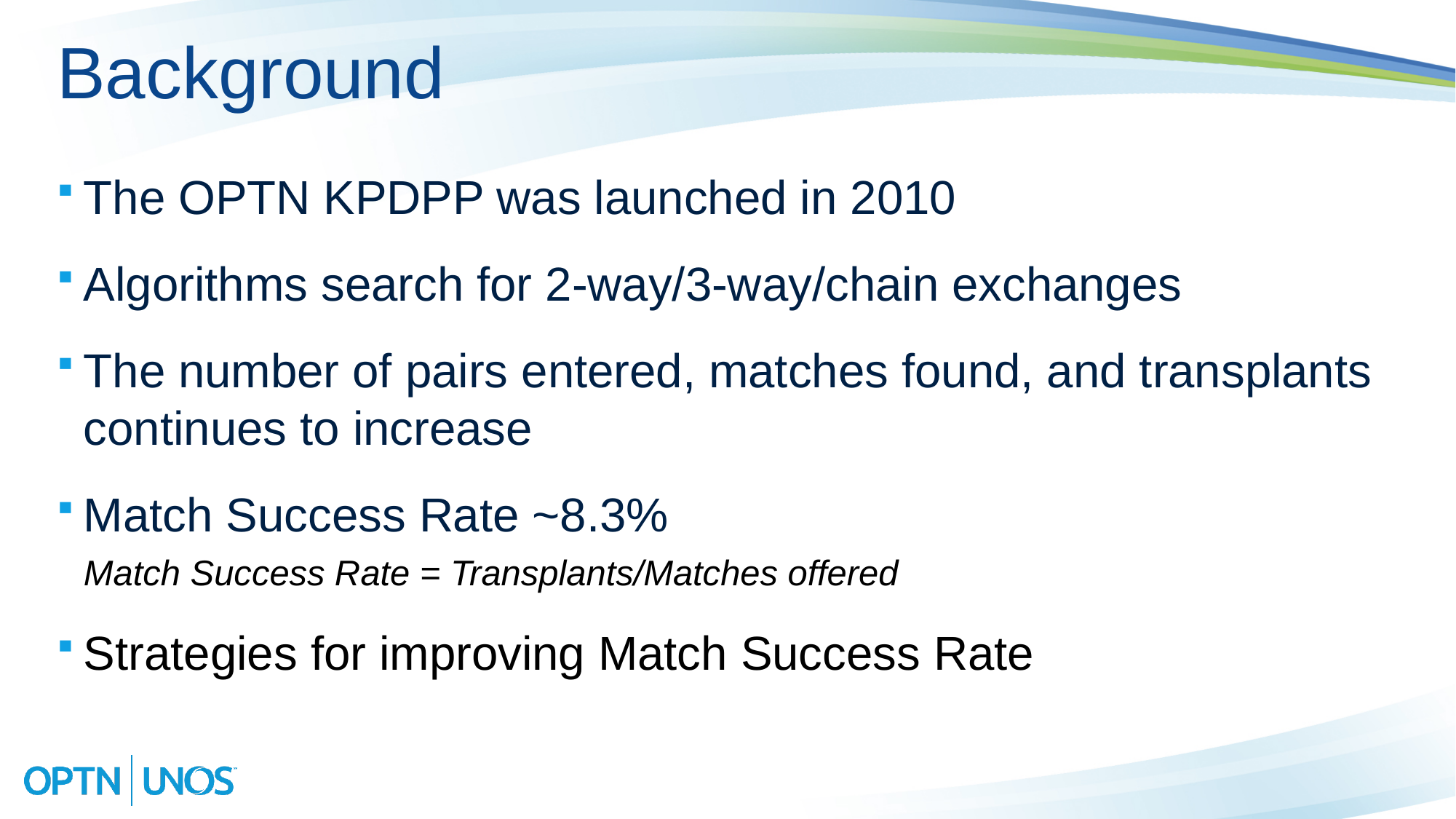

# Background
The OPTN KPDPP was launched in 2010
Algorithms search for 2-way/3-way/chain exchanges
The number of pairs entered, matches found, and transplants continues to increase
Match Success Rate ~8.3%
Match Success Rate = Transplants/Matches offered
Strategies for improving Match Success Rate